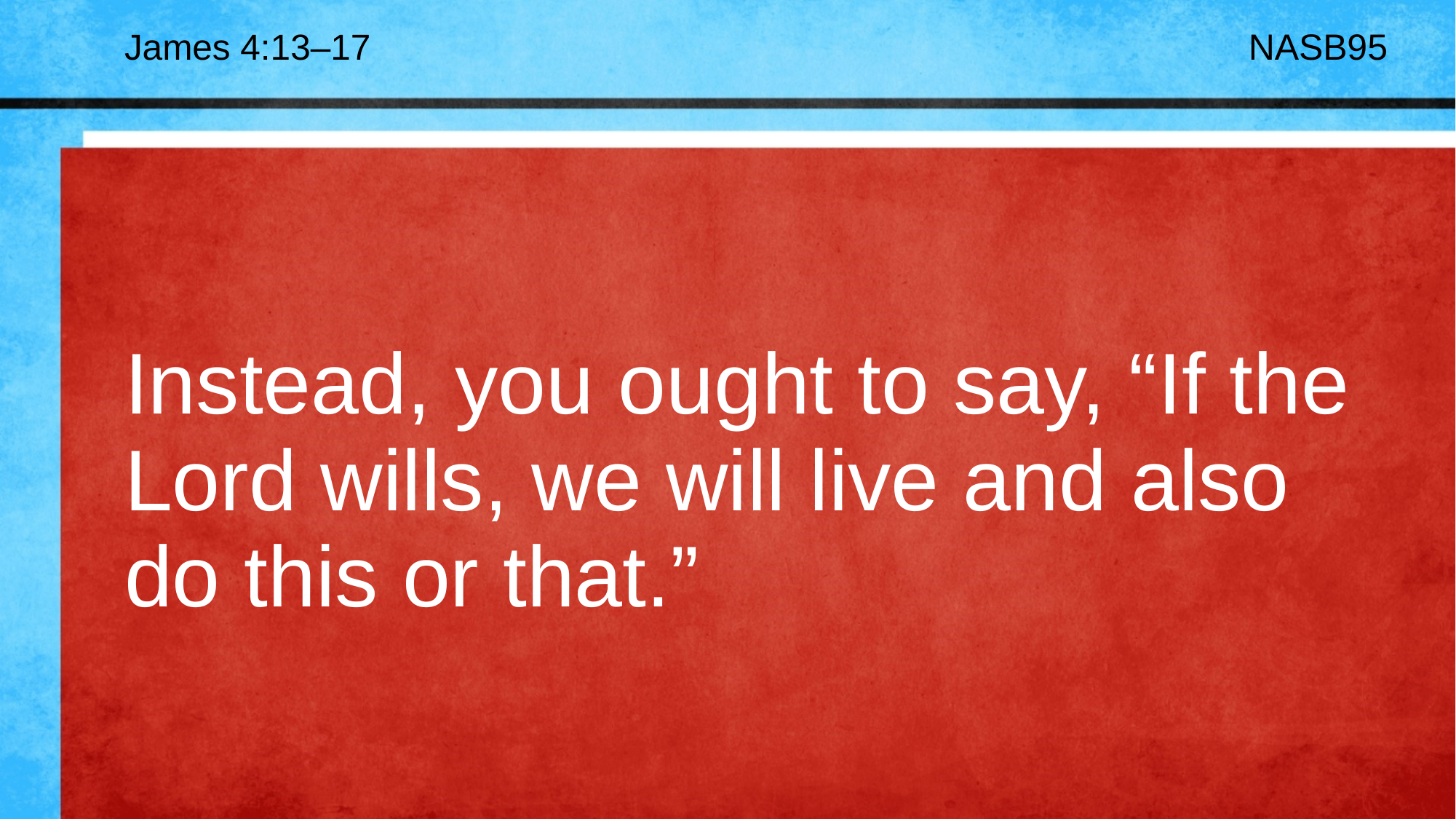

James 4:13–17
NASB95
Instead, you ought to say, “If the Lord wills, we will live and also do this or that.”